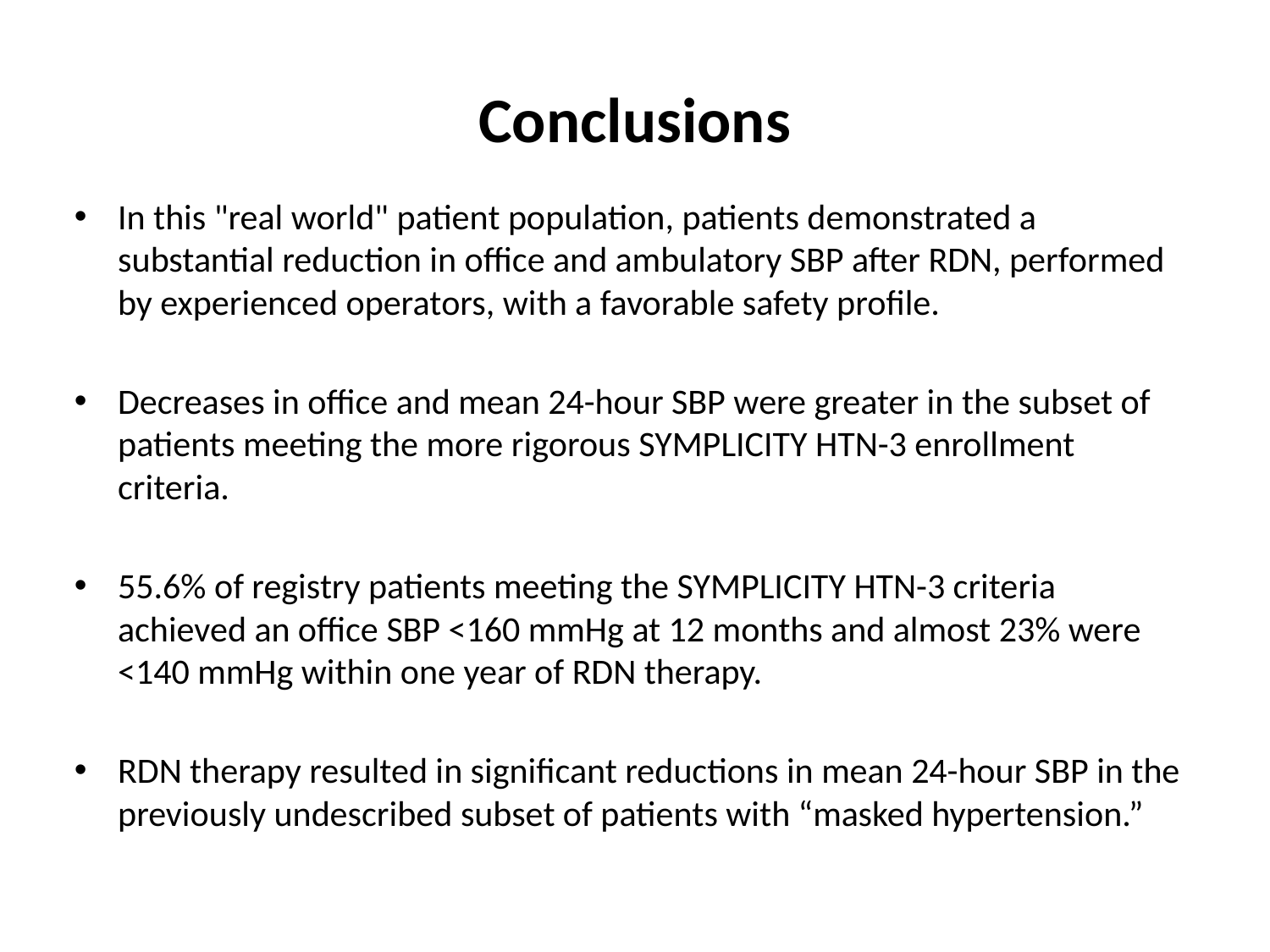

# Conclusions
In this "real world" patient population, patients demonstrated a substantial reduction in office and ambulatory SBP after RDN, performed by experienced operators, with a favorable safety profile.

Decreases in office and mean 24-hour SBP were greater in the subset of patients meeting the more rigorous SYMPLICITY HTN-3 enrollment criteria.

55.6% of registry patients meeting the SYMPLICITY HTN-3 criteria achieved an office SBP <160 mmHg at 12 months and almost 23% were <140 mmHg within one year of RDN therapy.

RDN therapy resulted in significant reductions in mean 24-hour SBP in the previously undescribed subset of patients with “masked hypertension.”